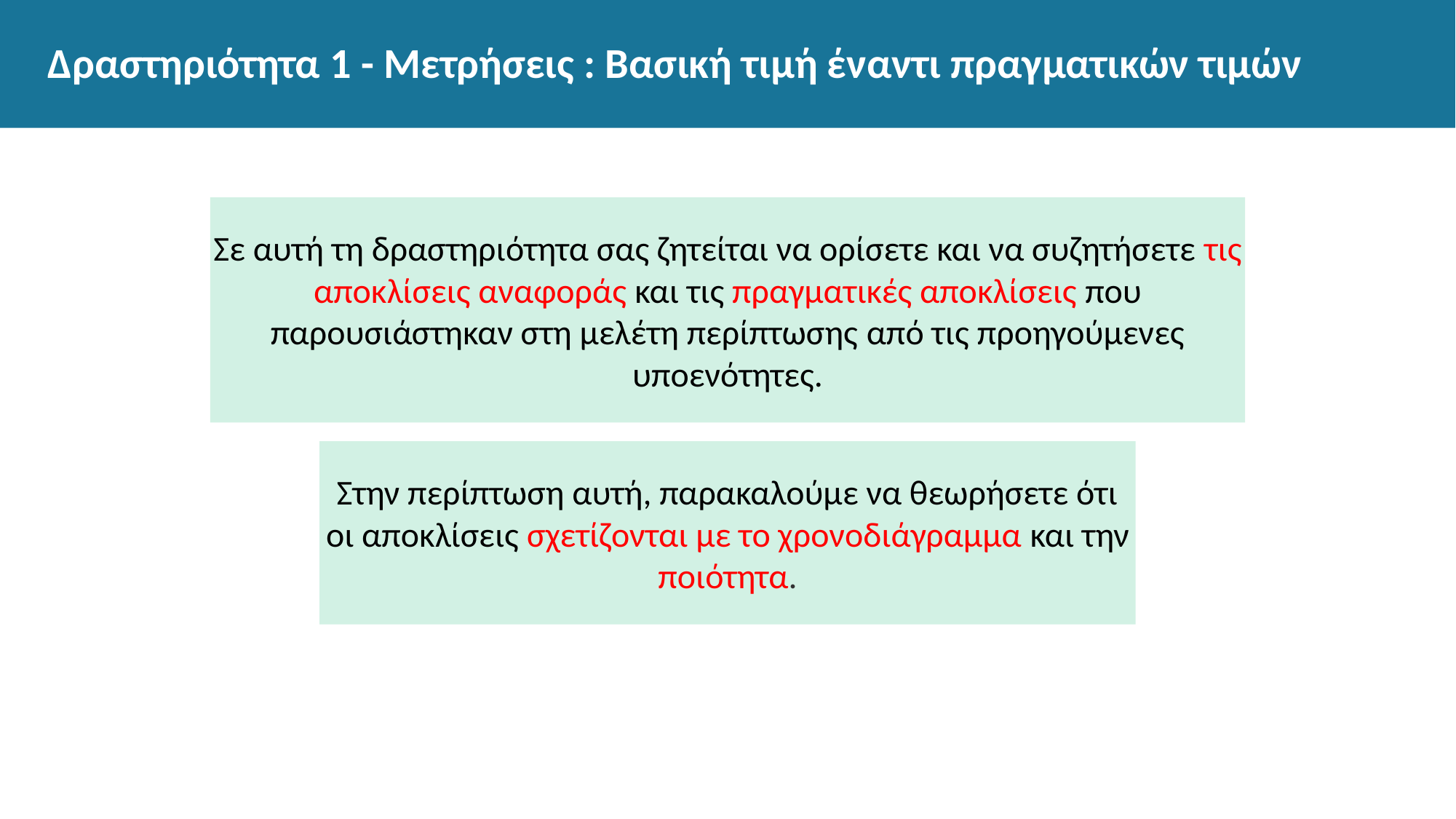

# Δραστηριότητα 1 - Μετρήσεις : Βασική τιμή έναντι πραγματικών τιμών
Σε αυτή τη δραστηριότητα σας ζητείται να ορίσετε και να συζητήσετε τις αποκλίσεις αναφοράς και τις πραγματικές αποκλίσεις που παρουσιάστηκαν στη μελέτη περίπτωσης από τις προηγούμενες υποενότητες.
Στην περίπτωση αυτή, παρακαλούμε να θεωρήσετε ότι οι αποκλίσεις σχετίζονται με το χρονοδιάγραμμα και την ποιότητα.